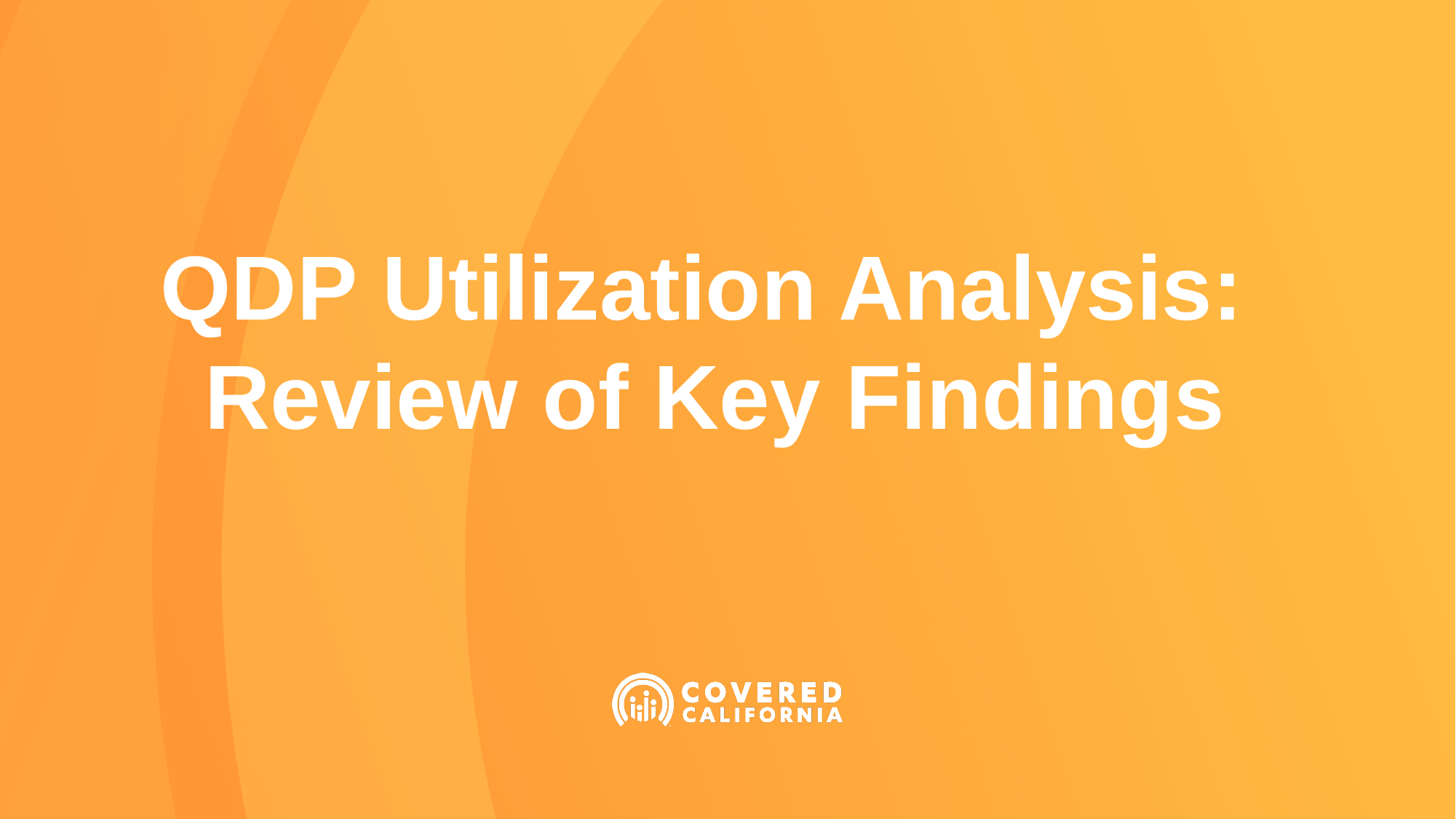

# QDP Utilization Analysis: Review of Key Findings​